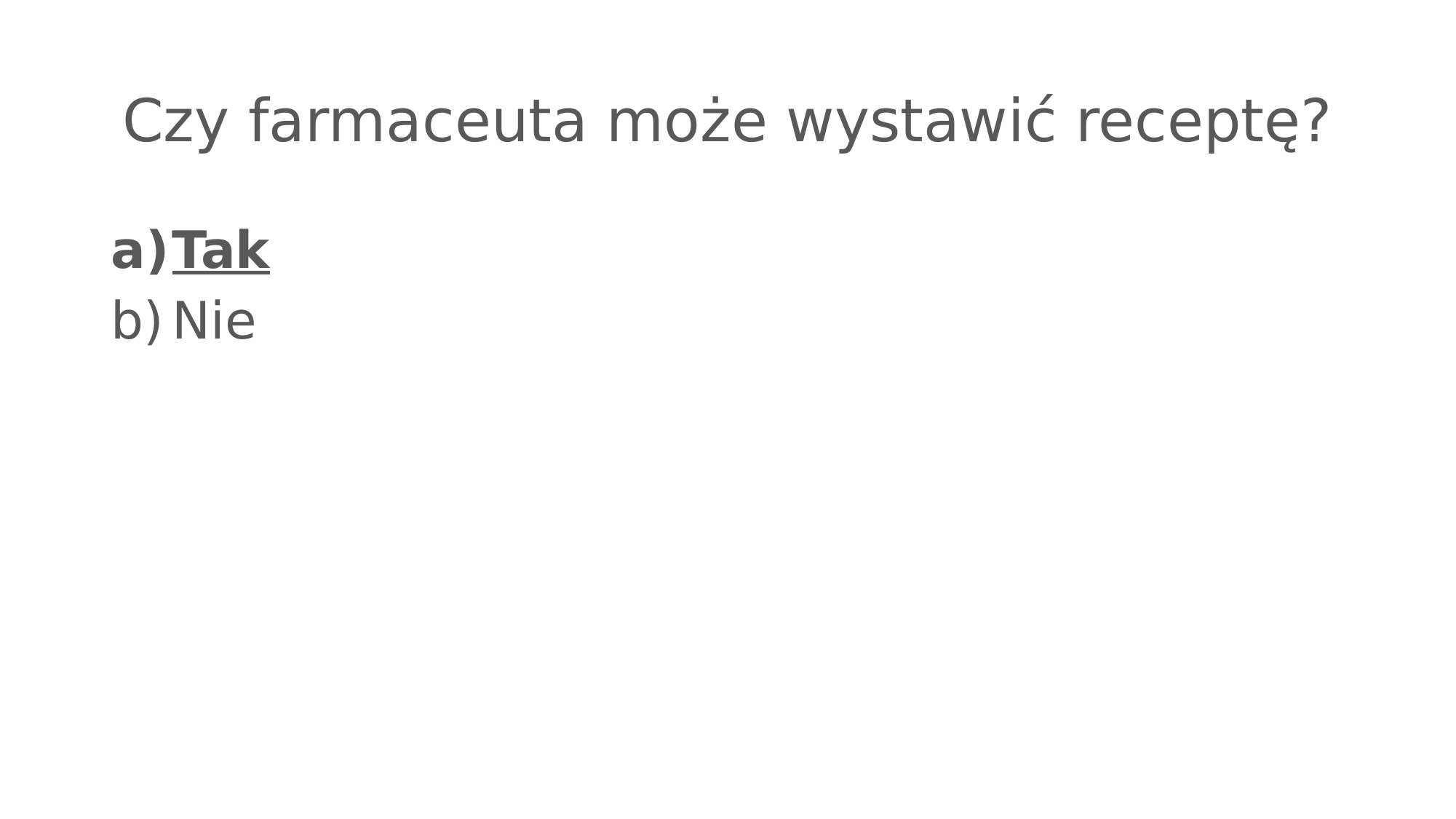

# Czy farmaceuta może wystawić receptę?
Tak
Nie